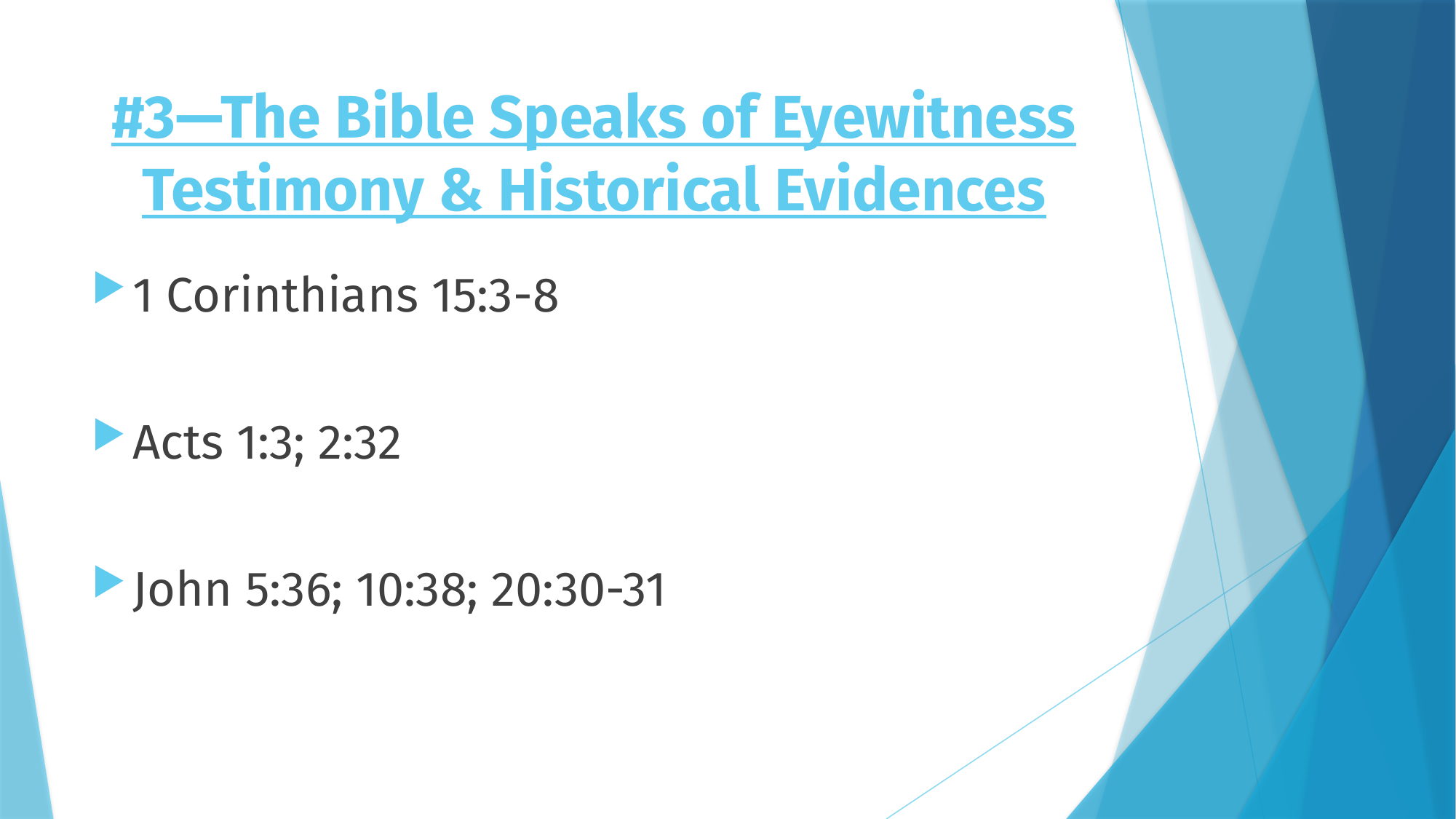

# #3—The Bible Speaks of Eyewitness Testimony & Historical Evidences
1 Corinthians 15:3-8

Acts 1:3; 2:32

John 5:36; 10:38; 20:30-31